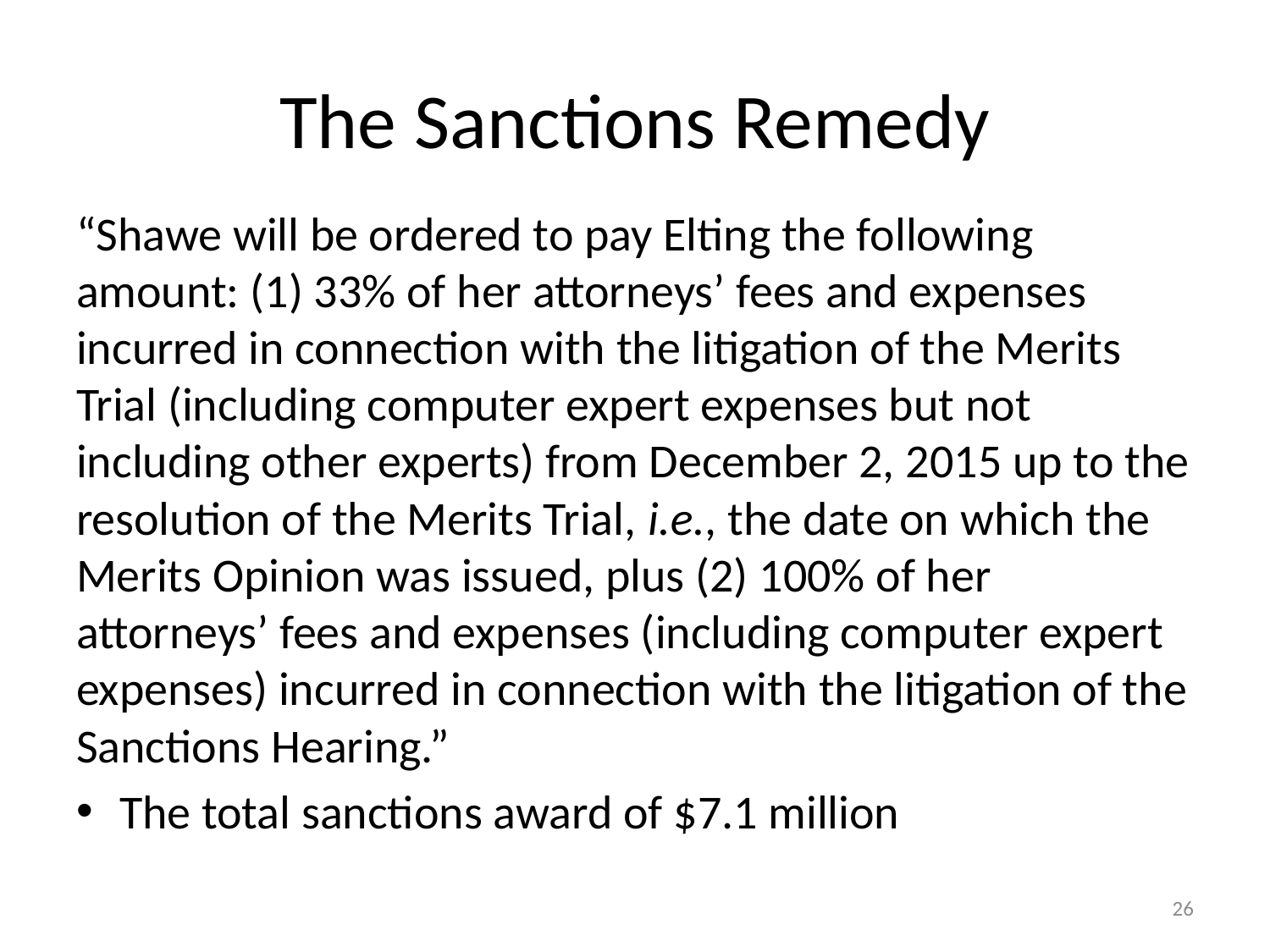

# The Sanctions Remedy
“Shawe will be ordered to pay Elting the following amount: (1) 33% of her attorneys’ fees and expenses incurred in connection with the litigation of the Merits Trial (including computer expert expenses but not including other experts) from December 2, 2015 up to the resolution of the Merits Trial, i.e., the date on which the Merits Opinion was issued, plus (2) 100% of her attorneys’ fees and expenses (including computer expert expenses) incurred in connection with the litigation of the Sanctions Hearing.”
The total sanctions award of $7.1 million
26